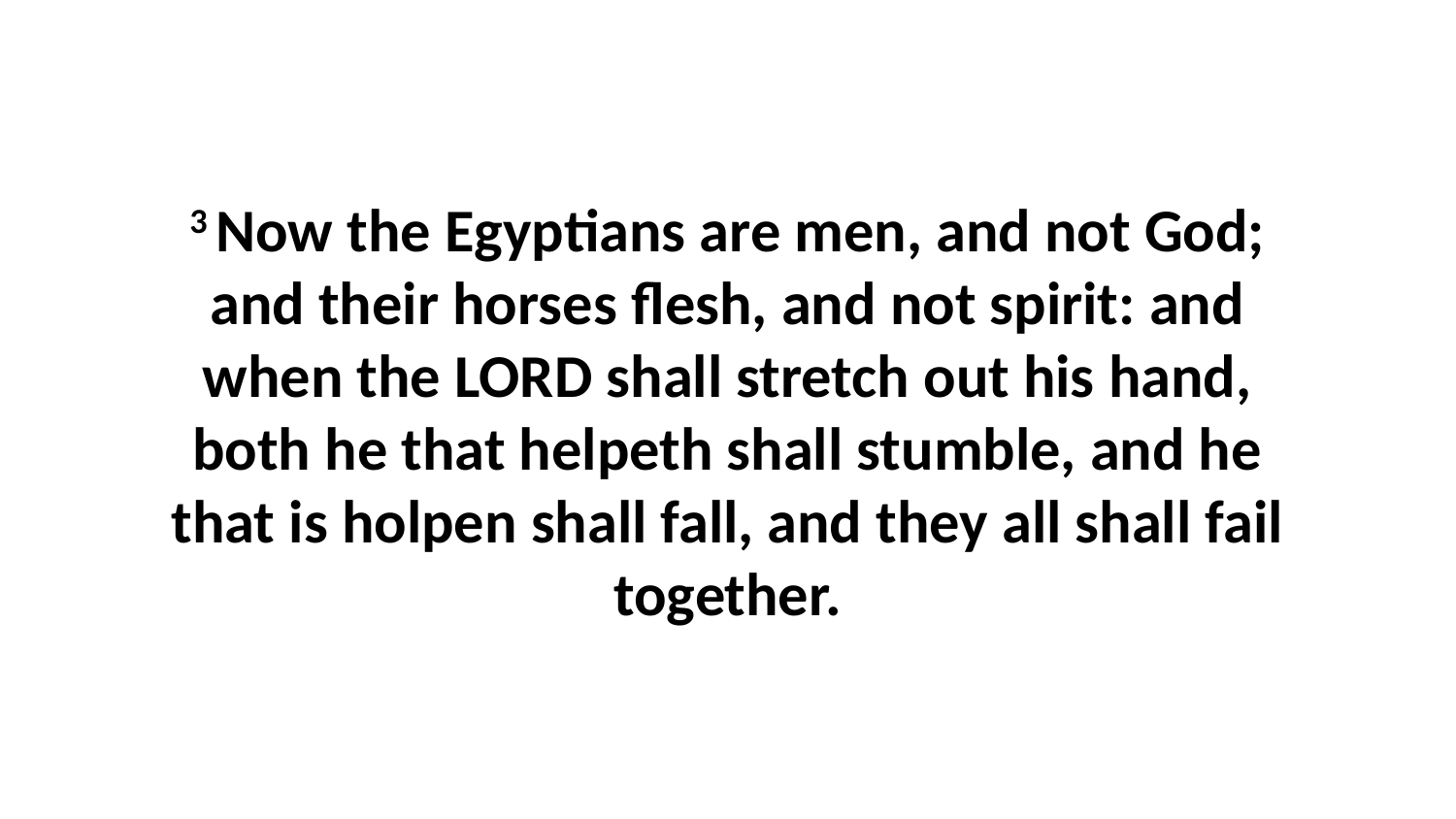

3 Now the Egyptians are men, and not God; and their horses flesh, and not spirit: and when the LORD shall stretch out his hand, both he that helpeth shall stumble, and he that is holpen shall fall, and they all shall fail together.